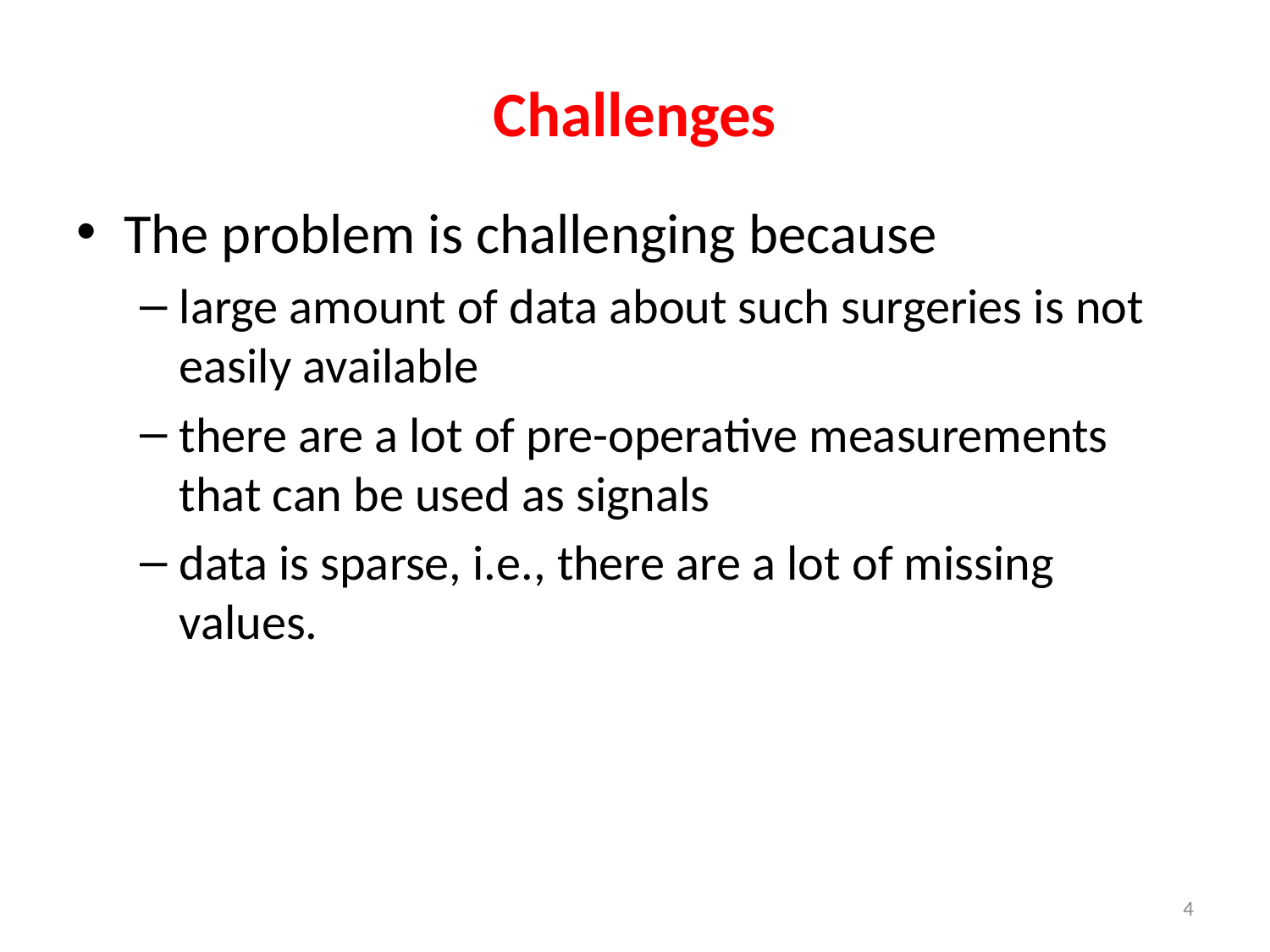

# Challenges
The problem is challenging because
large amount of data about such surgeries is not easily available
there are a lot of pre-operative measurements that can be used as signals
data is sparse, i.e., there are a lot of missing values.